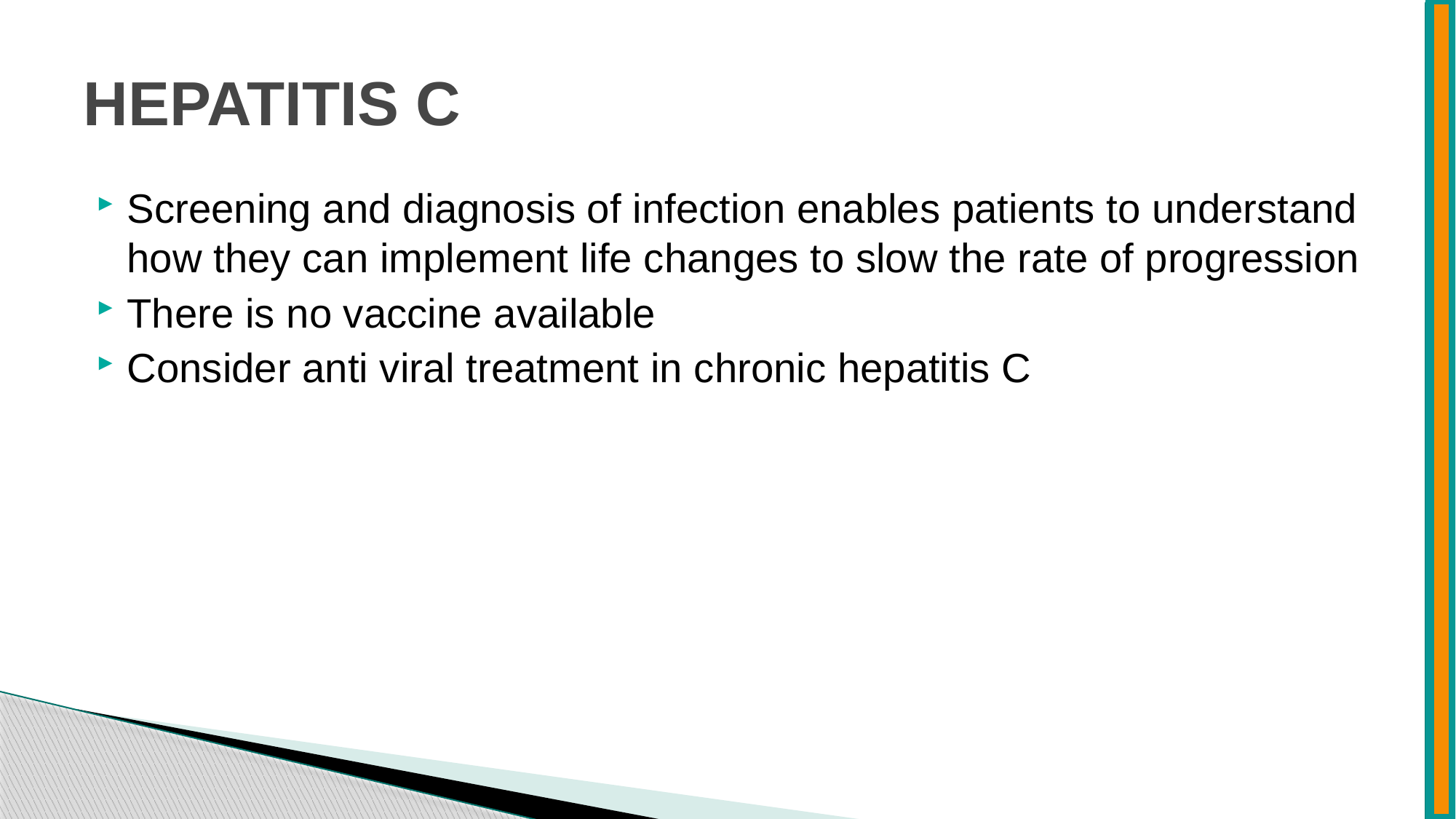

# HEPATITIS C
Screening and diagnosis of infection enables patients to understand how they can implement life changes to slow the rate of progression
There is no vaccine available
Consider anti viral treatment in chronic hepatitis C